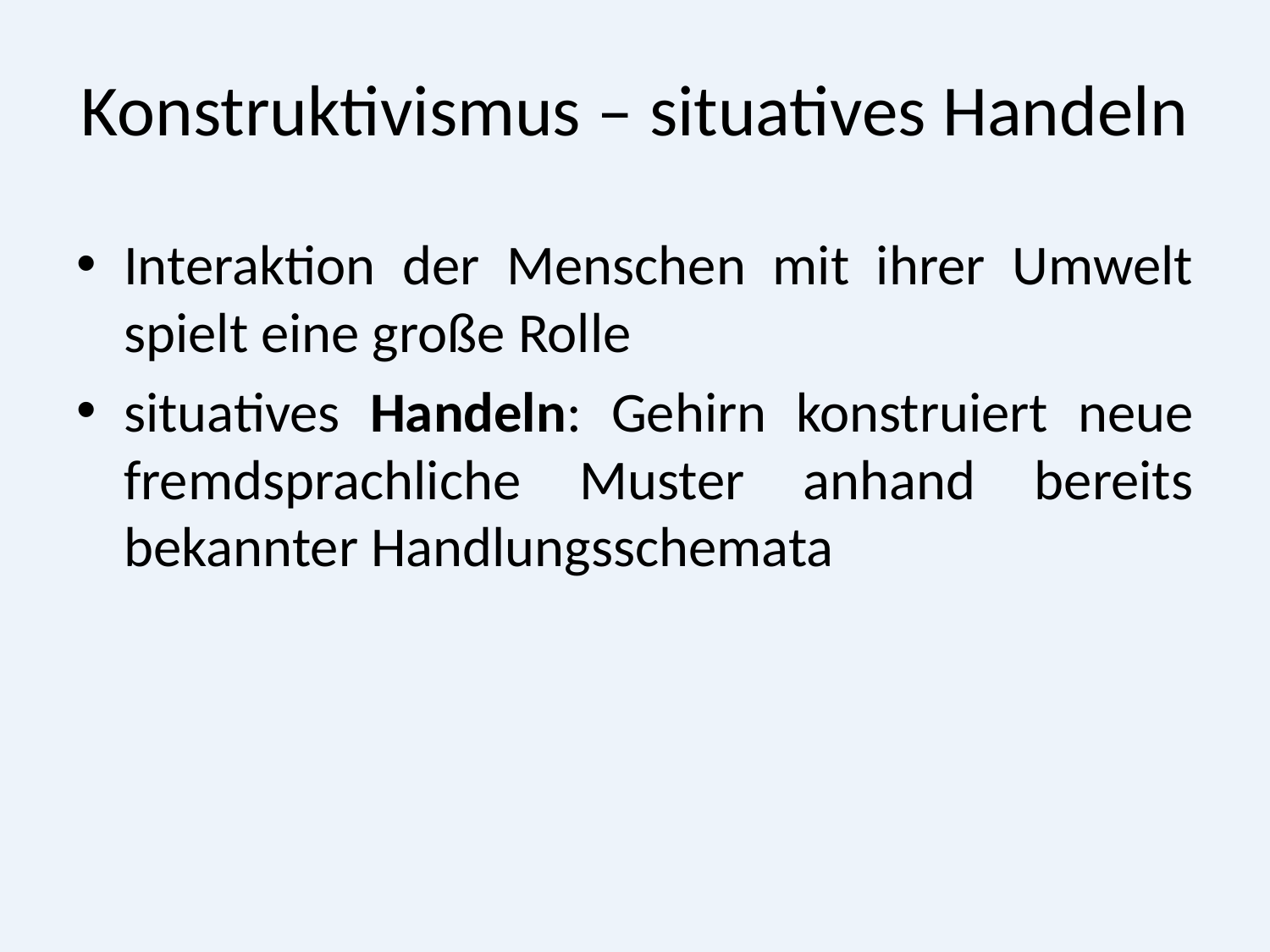

# Konstruktivismus – situatives Handeln
Interaktion der Menschen mit ihrer Umwelt spielt eine große Rolle
situatives Handeln: Gehirn konstruiert neue fremdsprachliche Muster anhand bereits bekannter Handlungsschemata